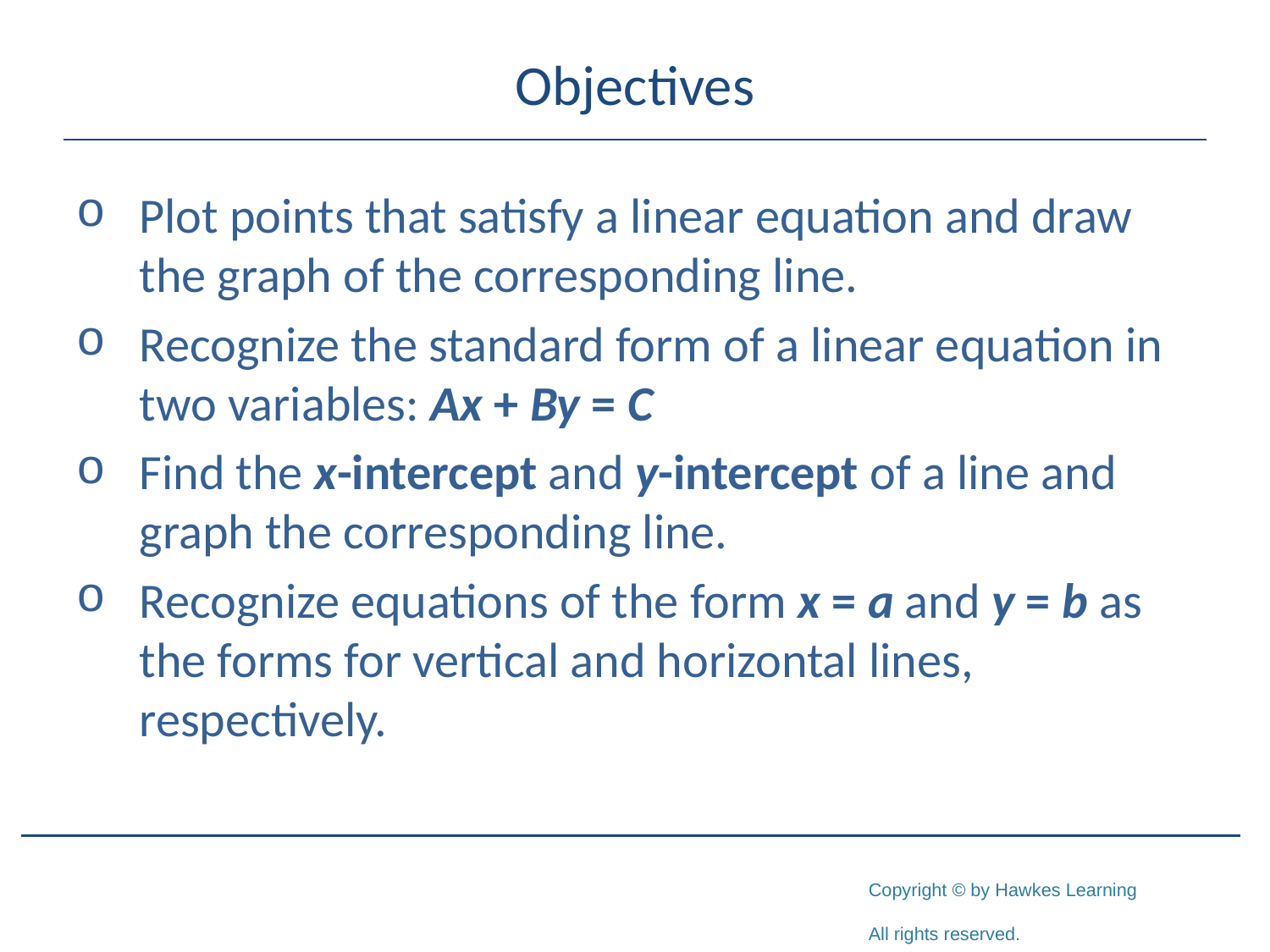

# Objectives
Plot points that satisfy a linear equation and draw the graph of the corresponding line.
Recognize the standard form of a linear equation in two variables: Ax + By = C
Find the x-intercept and y-intercept of a line and graph the corresponding line.
Recognize equations of the form x = a and y = b as the forms for vertical and horizontal lines, respectively.